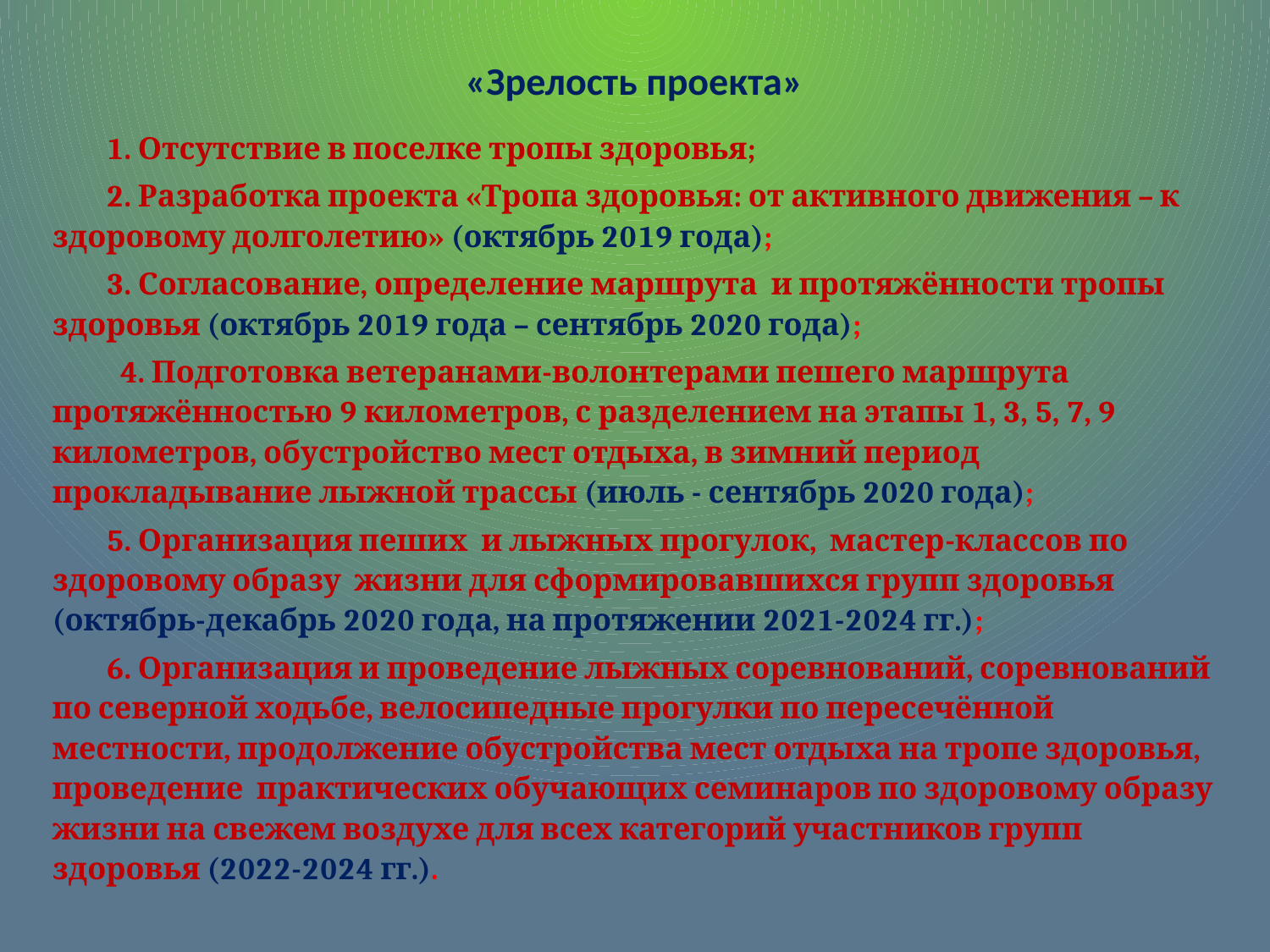

«Зрелость проекта»
1. Отсутствие в поселке тропы здоровья;
2. Разработка проекта «Тропа здоровья: от активного движения – к здоровому долголетию» (октябрь 2019 года);
3. Согласование, определение маршрута  и протяжённости тропы здоровья (октябрь 2019 года – сентябрь 2020 года);
  4. Подготовка ветеранами-волонтерами пешего маршрута протяжённостью 9 километров, с разделением на этапы 1, 3, 5, 7, 9 километров, обустройство мест отдыха, в зимний период прокладывание лыжной трассы (июль - сентябрь 2020 года);
5. Организация пеших  и лыжных прогулок,  мастер-классов по здоровому образу  жизни для сформировавшихся групп здоровья  (октябрь-декабрь 2020 года, на протяжении 2021-2024 гг.);
6. Организация и проведение лыжных соревнований, соревнований по северной ходьбе, велосипедные прогулки по пересечённой местности, продолжение обустройства мест отдыха на тропе здоровья, проведение  практических обучающих семинаров по здоровому образу жизни на свежем воздухе для всех категорий участников групп здоровья (2022-2024 гг.).